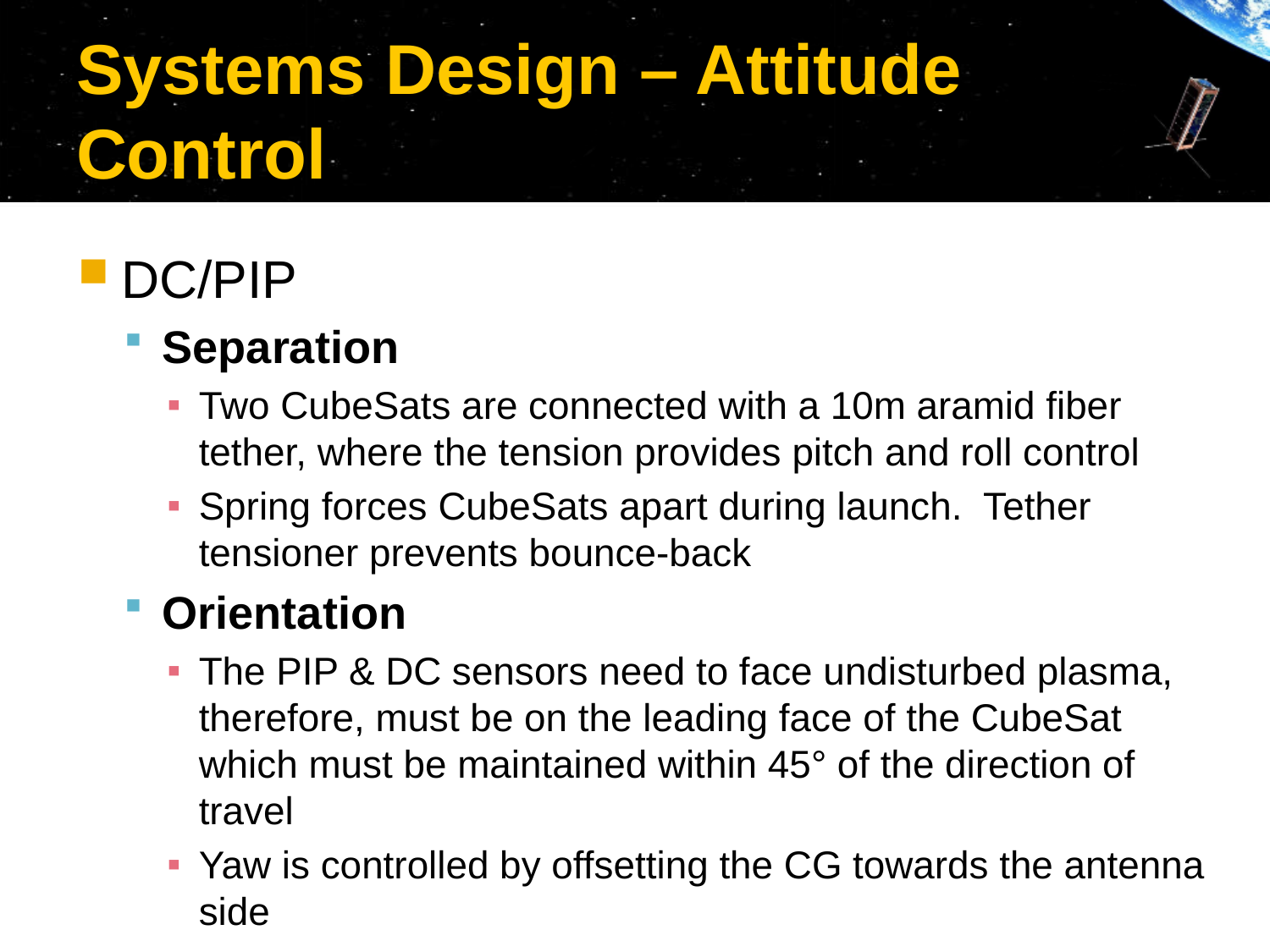

# Systems Design – Attitude Control
DC/PIP
Separation
Two CubeSats are connected with a 10m aramid fiber tether, where the tension provides pitch and roll control
Spring forces CubeSats apart during launch.  Tether tensioner prevents bounce-back
Orientation
The PIP & DC sensors need to face undisturbed plasma, therefore, must be on the leading face of the CubeSat which must be maintained within 45° of the direction of travel
Yaw is controlled by offsetting the CG towards the antenna side